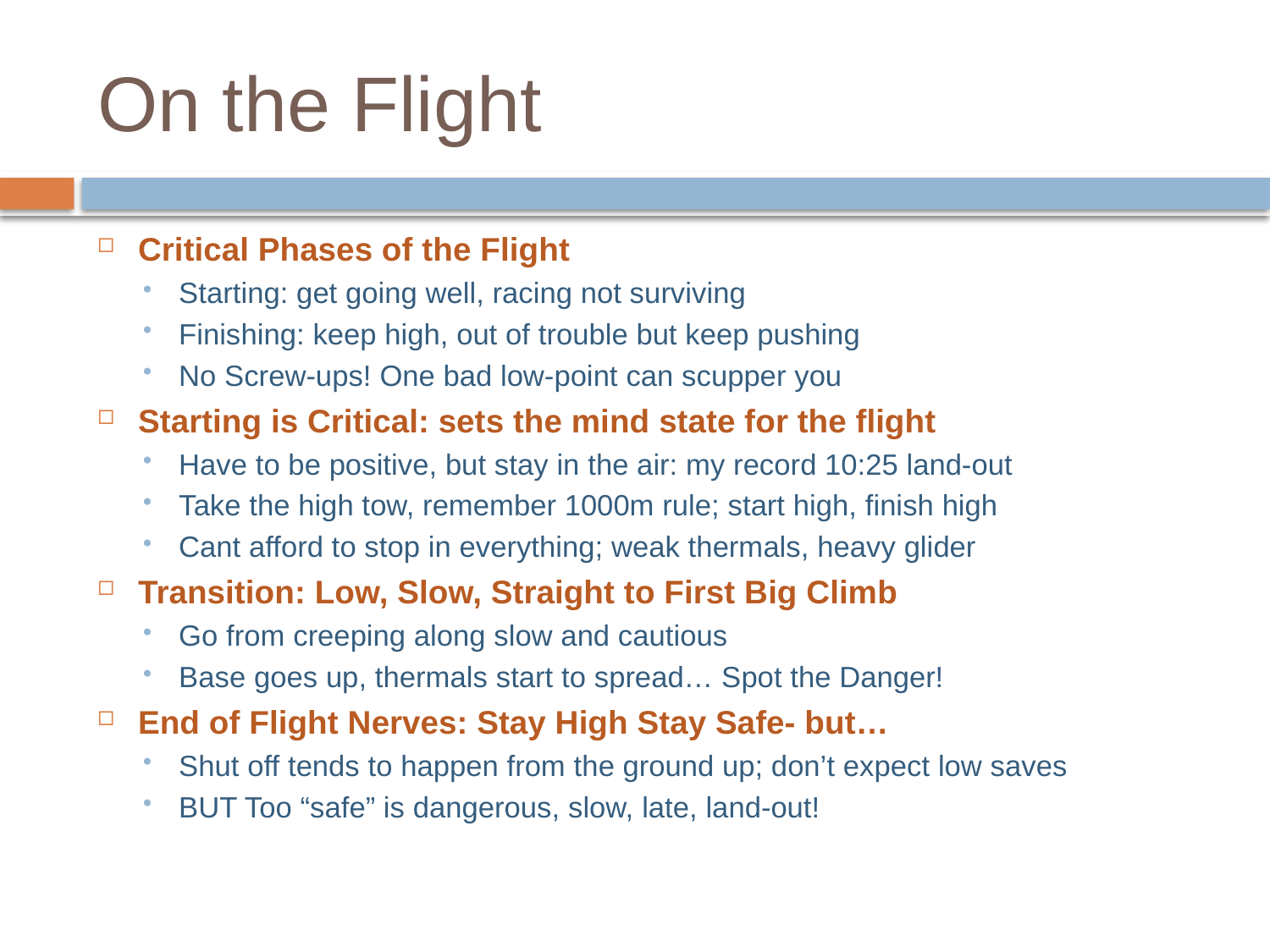

# On the Flight
Critical Phases of the Flight
Starting: get going well, racing not surviving
Finishing: keep high, out of trouble but keep pushing
No Screw-ups! One bad low-point can scupper you
Starting is Critical: sets the mind state for the flight
Have to be positive, but stay in the air: my record 10:25 land-out
Take the high tow, remember 1000m rule; start high, finish high
Cant afford to stop in everything; weak thermals, heavy glider
Transition: Low, Slow, Straight to First Big Climb
Go from creeping along slow and cautious
Base goes up, thermals start to spread… Spot the Danger!
End of Flight Nerves: Stay High Stay Safe- but…
Shut off tends to happen from the ground up; don’t expect low saves
BUT Too “safe” is dangerous, slow, late, land-out!